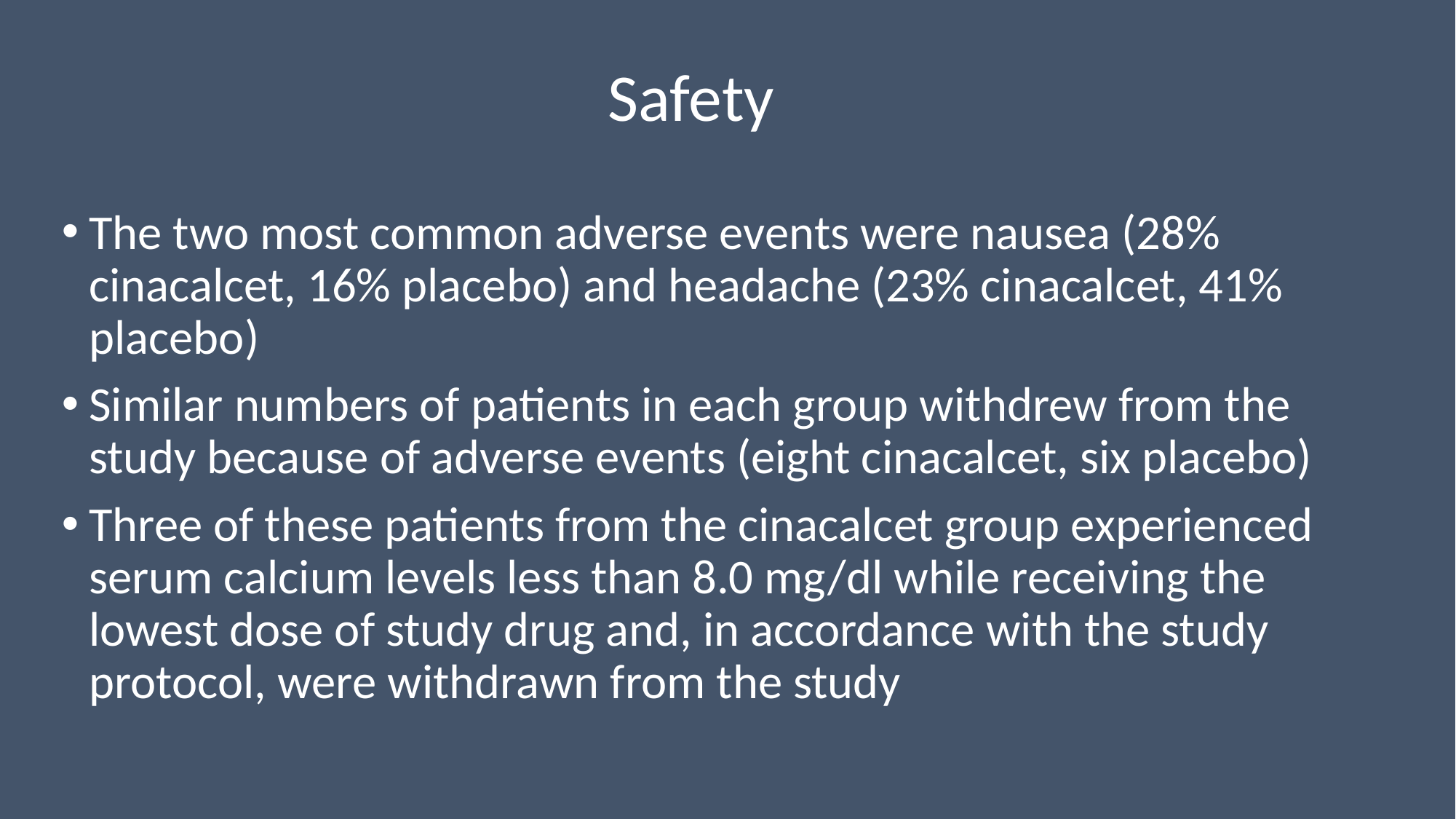

# Safety
The two most common adverse events were nausea (28% cinacalcet, 16% placebo) and headache (23% cinacalcet, 41% placebo)
Similar numbers of patients in each group withdrew from the study because of adverse events (eight cinacalcet, six placebo)
Three of these patients from the cinacalcet group experienced serum calcium levels less than 8.0 mg/dl while receiving the lowest dose of study drug and, in accordance with the study protocol, were withdrawn from the study